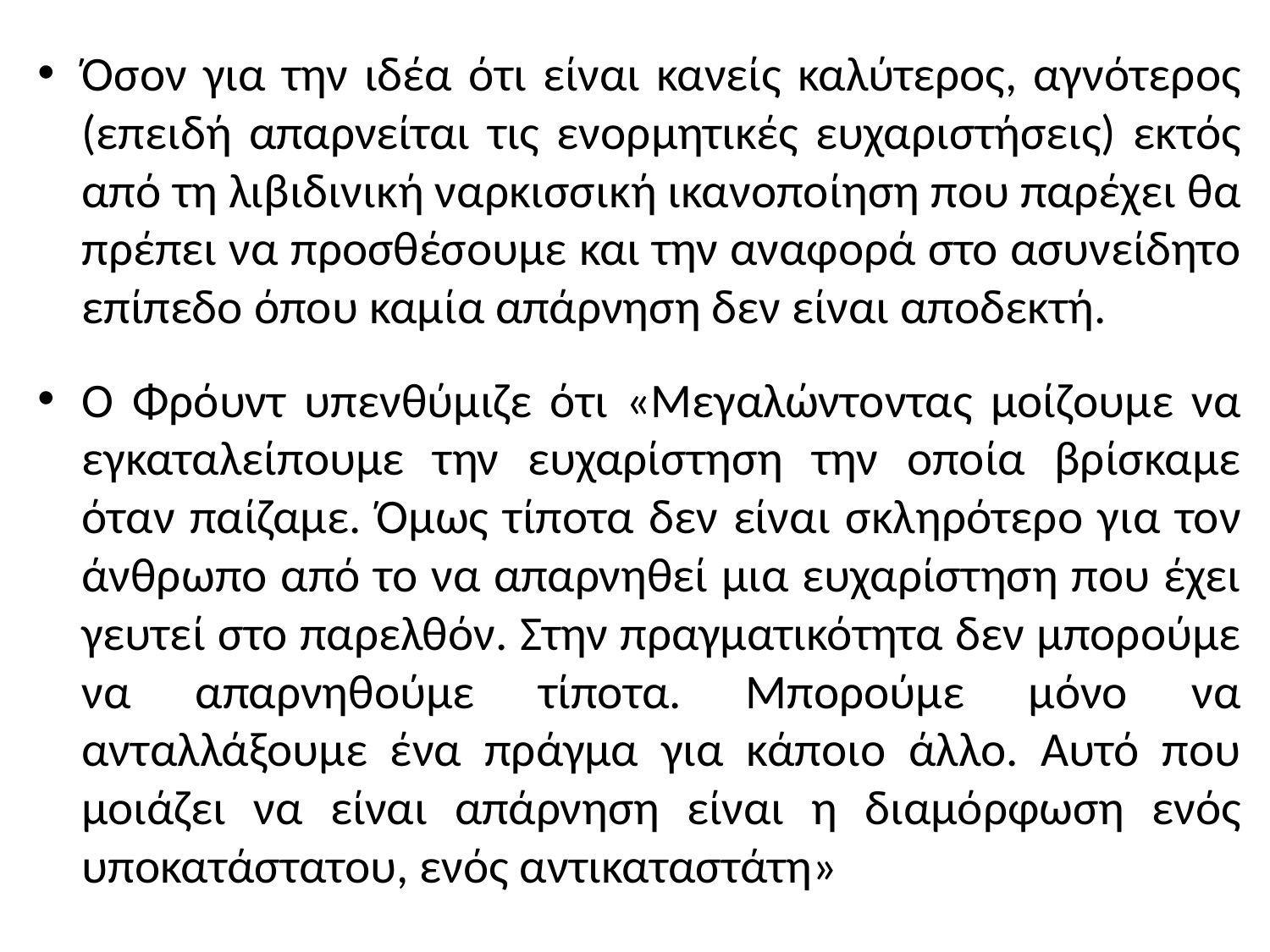

Όσον για την ιδέα ότι είναι κανείς καλύτερος, αγνότερος (επειδή απαρνείται τις ενορμητικές ευχαριστήσεις) εκτός από τη λιβιδινική ναρκισσική ικανοποίηση που παρέχει θα πρέπει να προσθέσουμε και την αναφορά στο ασυνείδητο επίπεδο όπου καμία απάρνηση δεν είναι αποδεκτή.

Ο Φρόυντ υπενθύμιζε ότι «Μεγαλώντοντας μοίζουμε να εγκαταλείπουμε την ευχαρίστηση την οποία βρίσκαμε όταν παίζαμε. Όμως τίποτα δεν είναι σκληρότερο για τον άνθρωπο από το να απαρνηθεί μια ευχαρίστηση που έχει γευτεί στο παρελθόν. Στην πραγματικότητα δεν μπορούμε να απαρνηθούμε τίποτα. Μπορούμε μόνο να ανταλλάξουμε ένα πράγμα για κάποιο άλλο. Αυτό που μοιάζει να είναι απάρνηση είναι η διαμόρφωση ενός υποκατάστατου, ενός αντικαταστάτη»